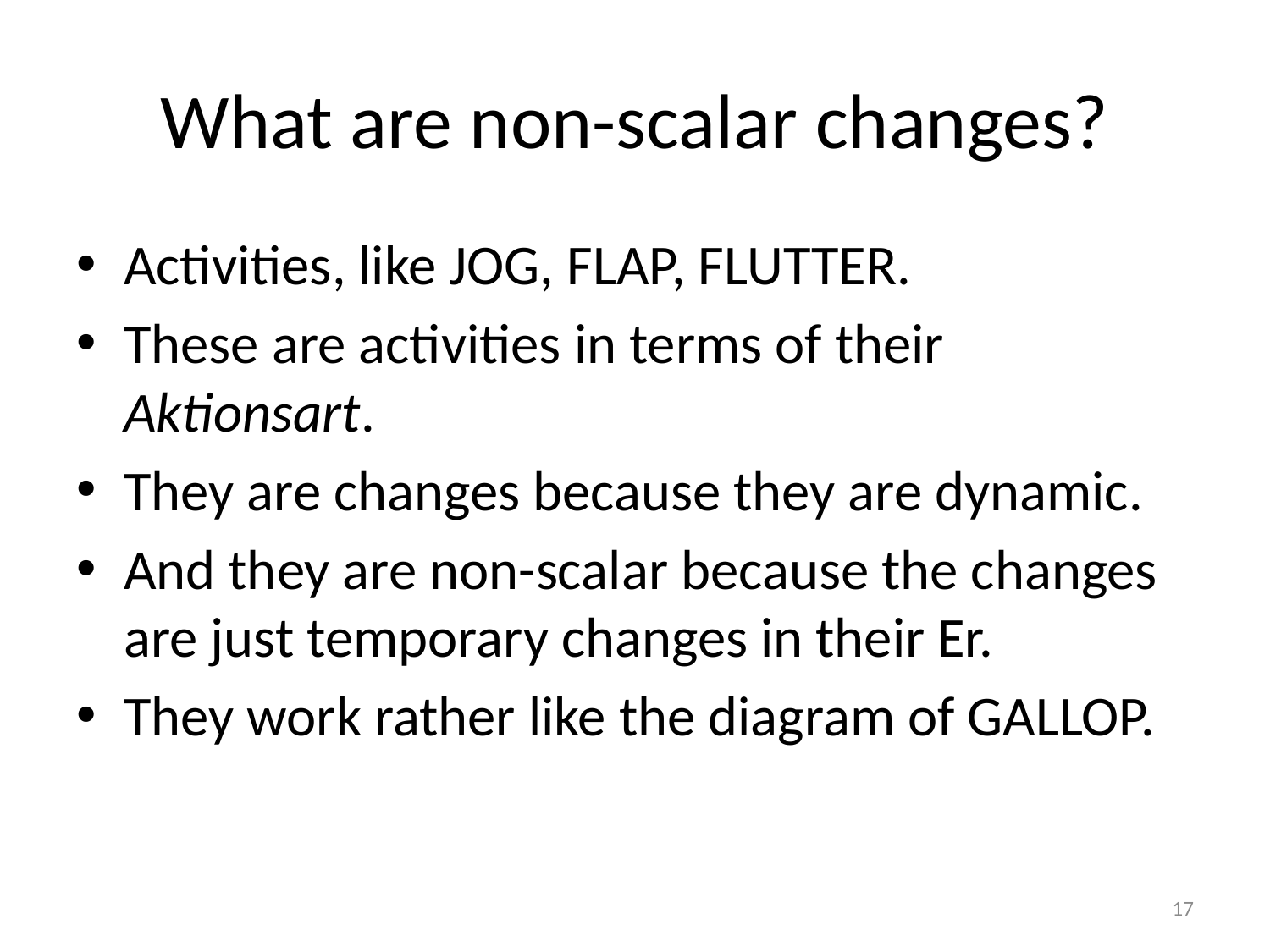

# What are non-scalar changes?
Activities, like JOG, FLAP, FLUTTER.
These are activities in terms of their Aktionsart.
They are changes because they are dynamic.
And they are non-scalar because the changes are just temporary changes in their Er.
They work rather like the diagram of GALLOP.
17